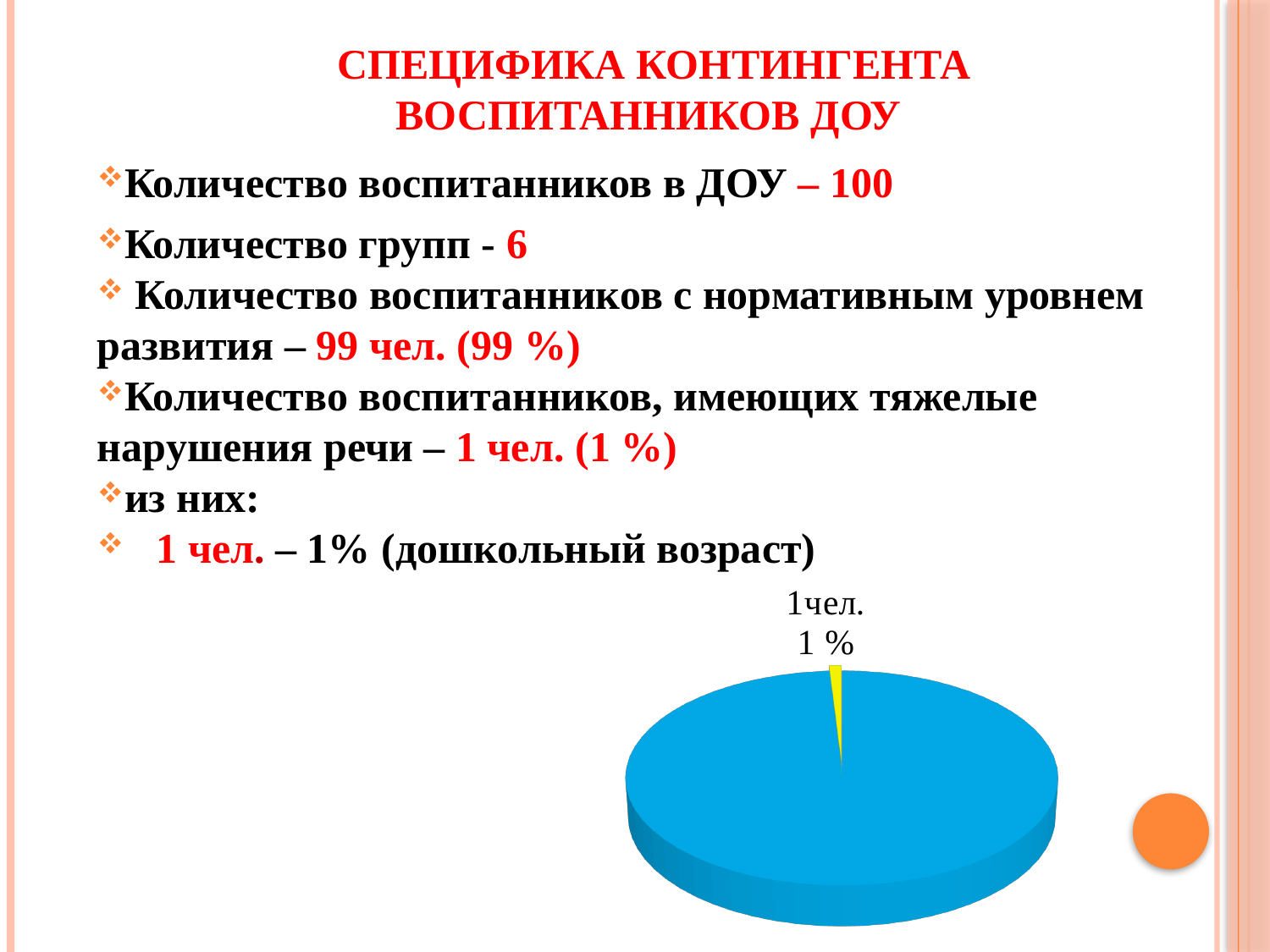

# Специфика контингента воспитанников ДОУ
Количество воспитанников в ДОУ – 100
Количество групп - 6
 Количество воспитанников с нормативным уровнем развития – 99 чел. (99 %)
Количество воспитанников, имеющих тяжелые нарушения речи – 1 чел. (1 %)
из них:
   1 чел. – 1% (дошкольный возраст)

[unsupported chart]